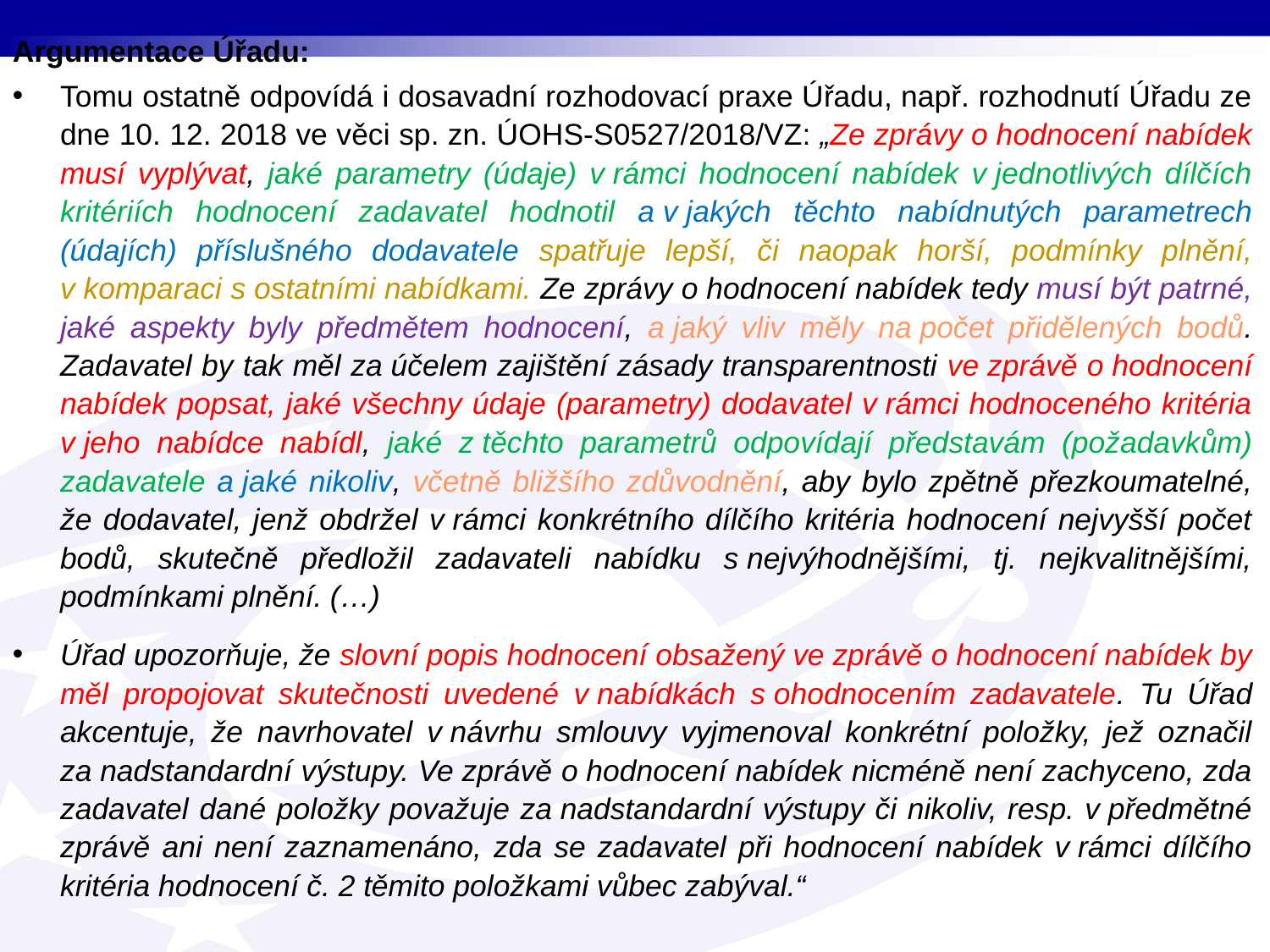

Argumentace Úřadu:
Tomu ostatně odpovídá i dosavadní rozhodovací praxe Úřadu, např. rozhodnutí Úřadu ze dne 10. 12. 2018 ve věci sp. zn. ÚOHS-S0527/2018/VZ: „Ze zprávy o hodnocení nabídek musí vyplývat, jaké parametry (údaje) v rámci hodnocení nabídek v jednotlivých dílčích kritériích hodnocení zadavatel hodnotil a v jakých těchto nabídnutých parametrech (údajích) příslušného dodavatele spatřuje lepší, či naopak horší, podmínky plnění, v komparaci s ostatními nabídkami. Ze zprávy o hodnocení nabídek tedy musí být patrné, jaké aspekty byly předmětem hodnocení, a jaký vliv měly na počet přidělených bodů. Zadavatel by tak měl za účelem zajištění zásady transparentnosti ve zprávě o hodnocení nabídek popsat, jaké všechny údaje (parametry) dodavatel v rámci hodnoceného kritéria v jeho nabídce nabídl, jaké z těchto parametrů odpovídají představám (požadavkům) zadavatele a jaké nikoliv, včetně bližšího zdůvodnění, aby bylo zpětně přezkoumatelné, že dodavatel, jenž obdržel v rámci konkrétního dílčího kritéria hodnocení nejvyšší počet bodů, skutečně předložil zadavateli nabídku s nejvýhodnějšími, tj. nejkvalitnějšími, podmínkami plnění. (…)
Úřad upozorňuje, že slovní popis hodnocení obsažený ve zprávě o hodnocení nabídek by měl propojovat skutečnosti uvedené v nabídkách s ohodnocením zadavatele. Tu Úřad akcentuje, že navrhovatel v návrhu smlouvy vyjmenoval konkrétní položky, jež označil za nadstandardní výstupy. Ve zprávě o hodnocení nabídek nicméně není zachyceno, zda zadavatel dané položky považuje za nadstandardní výstupy či nikoliv, resp. v předmětné zprávě ani není zaznamenáno, zda se zadavatel při hodnocení nabídek v rámci dílčího kritéria hodnocení č. 2 těmito položkami vůbec zabýval.“